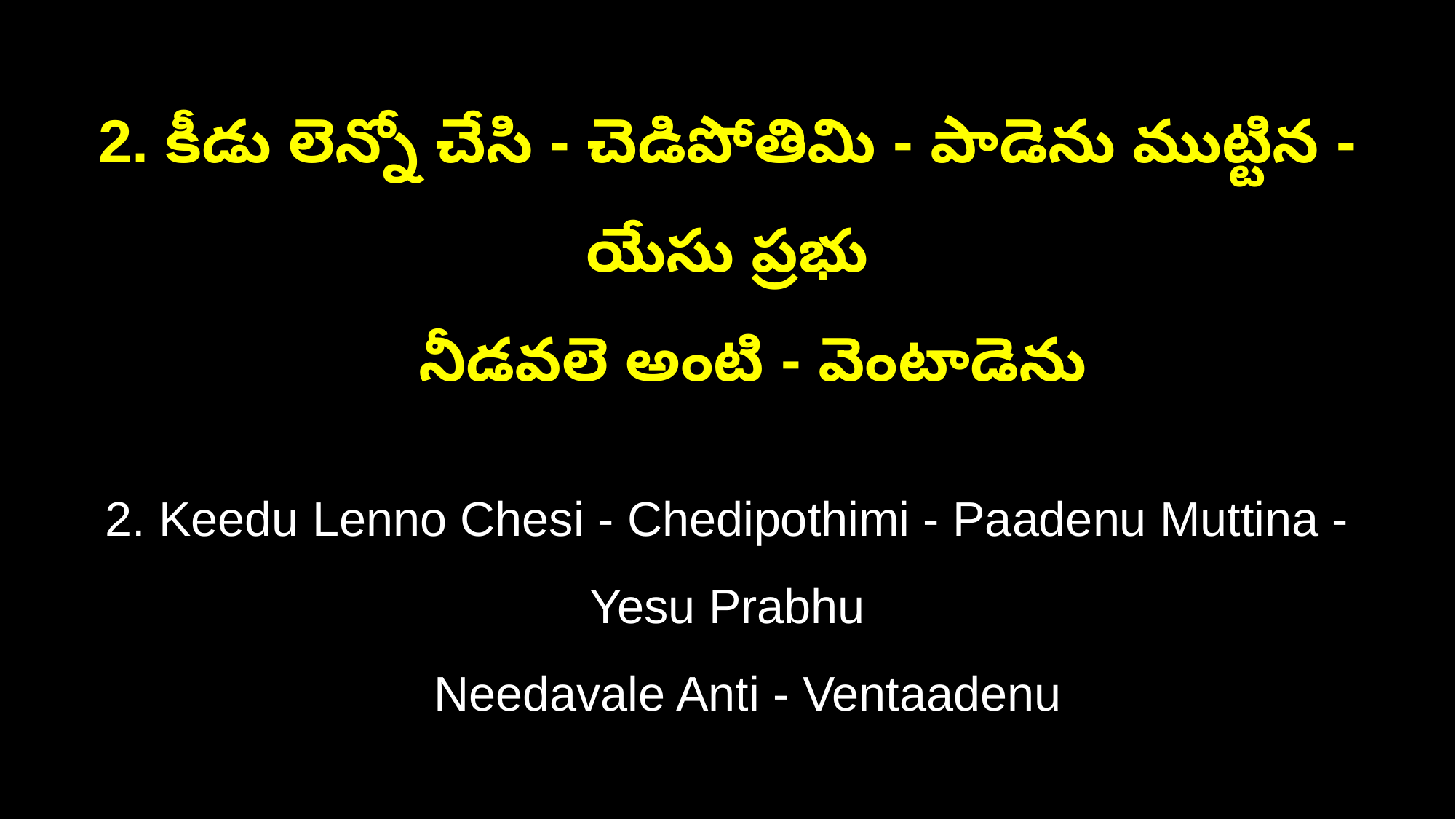

2. కీడు లెన్నో చేసి - చెడిపోతిమి - పాడెను ముట్టిన - యేసు ప్రభు
   నీడవలె అంటి - వెంటాడెను
2. Keedu Lenno Chesi - Chedipothimi - Paadenu Muttina - Yesu Prabhu
   Needavale Anti - Ventaadenu